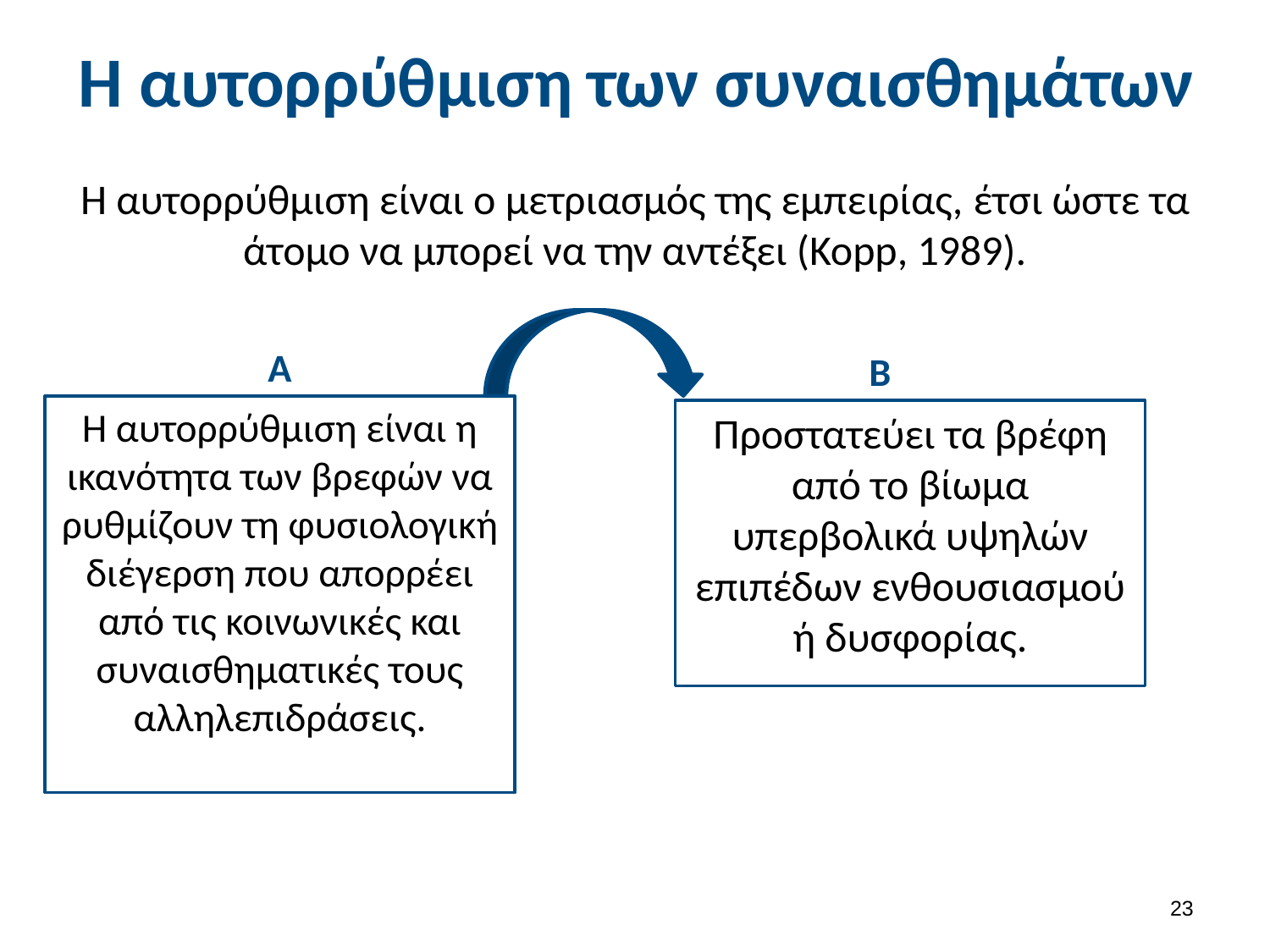

# Η αυτορρύθμιση των συναισθημάτων
Η αυτορρύθμιση είναι ο μετριασμός της εμπειρίας, έτσι ώστε τα άτομο να μπορεί να την αντέξει (Kopp, 1989).

A
B
H αυτορρύθμιση είναι η ικανότητα των βρεφών να ρυθμίζουν τη φυσιολογική διέγερση που απορρέει από τις κοινωνικές και συναισθηματικές τους αλληλεπιδράσεις.

Προστατεύει τα βρέφη από το βίωμα υπερβολικά υψηλών επιπέδων ενθουσιασμού ή δυσφορίας.

23